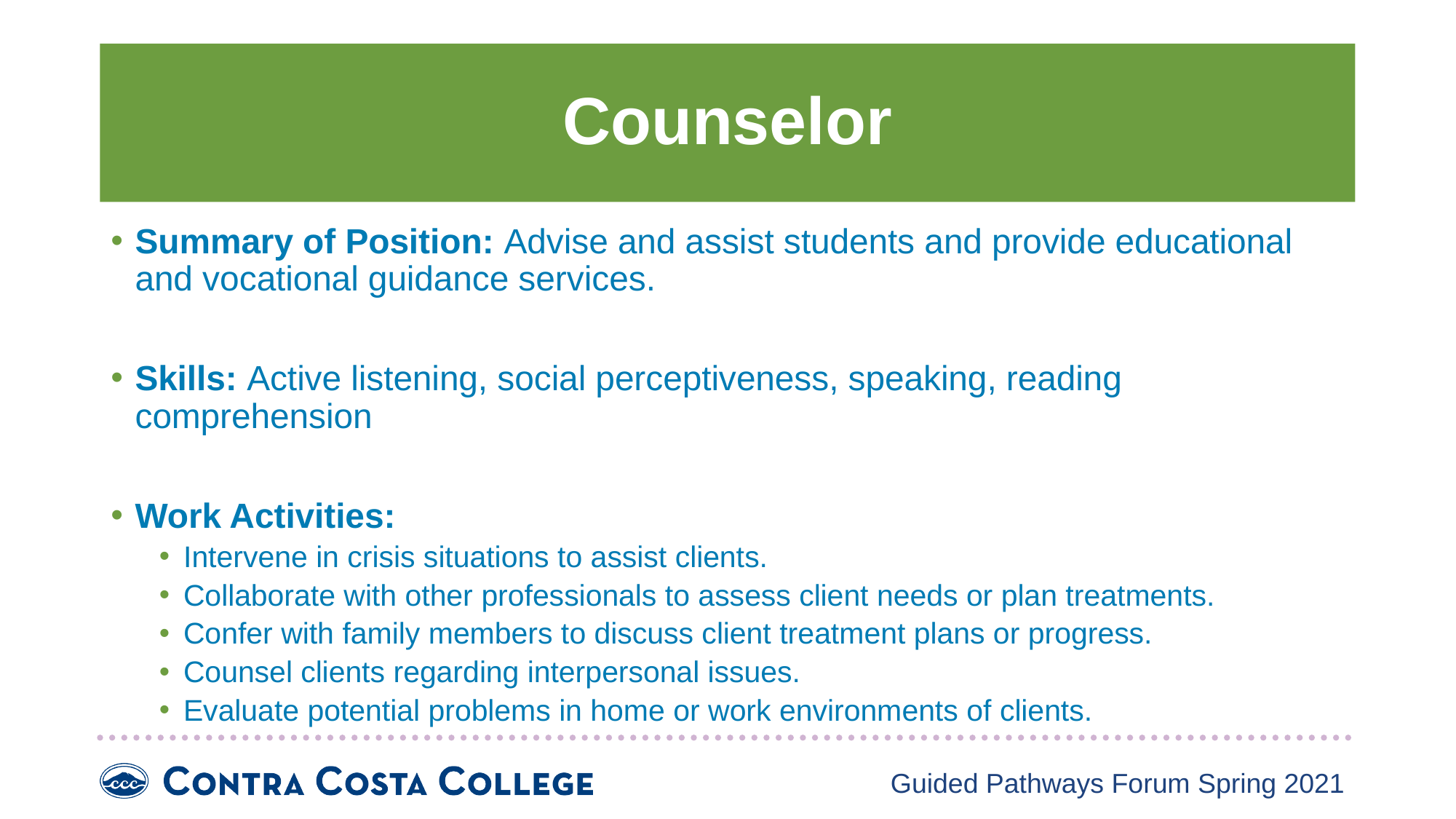

# Counselor
Summary of Position: Advise and assist students and provide educational and vocational guidance services.

Skills: Active listening, social perceptiveness, speaking, reading comprehension

Work Activities:
Intervene in crisis situations to assist clients.
Collaborate with other professionals to assess client needs or plan treatments.
Confer with family members to discuss client treatment plans or progress.
Counsel clients regarding interpersonal issues.
Evaluate potential problems in home or work environments of clients.